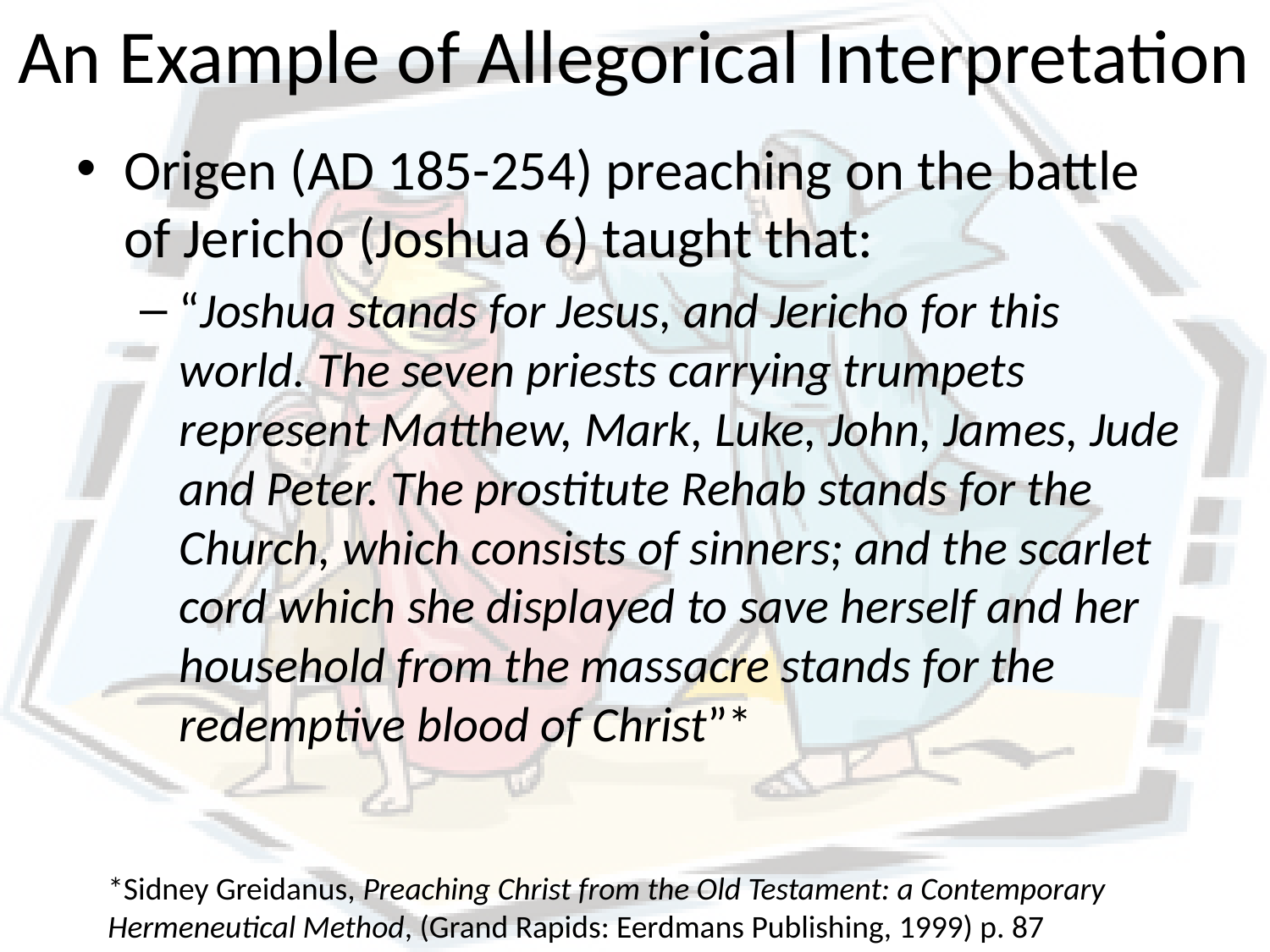

# An Example of Allegorical Interpretation
Origen (AD 185-254) preaching on the battle of Jericho (Joshua 6) taught that:
“Joshua stands for Jesus, and Jericho for this world. The seven priests carrying trumpets represent Matthew, Mark, Luke, John, James, Jude and Peter. The prostitute Rehab stands for the Church, which consists of sinners; and the scarlet cord which she displayed to save herself and her household from the massacre stands for the redemptive blood of Christ”*
*Sidney Greidanus, Preaching Christ from the Old Testament: a Contemporary Hermeneutical Method, (Grand Rapids: Eerdmans Publishing, 1999) p. 87